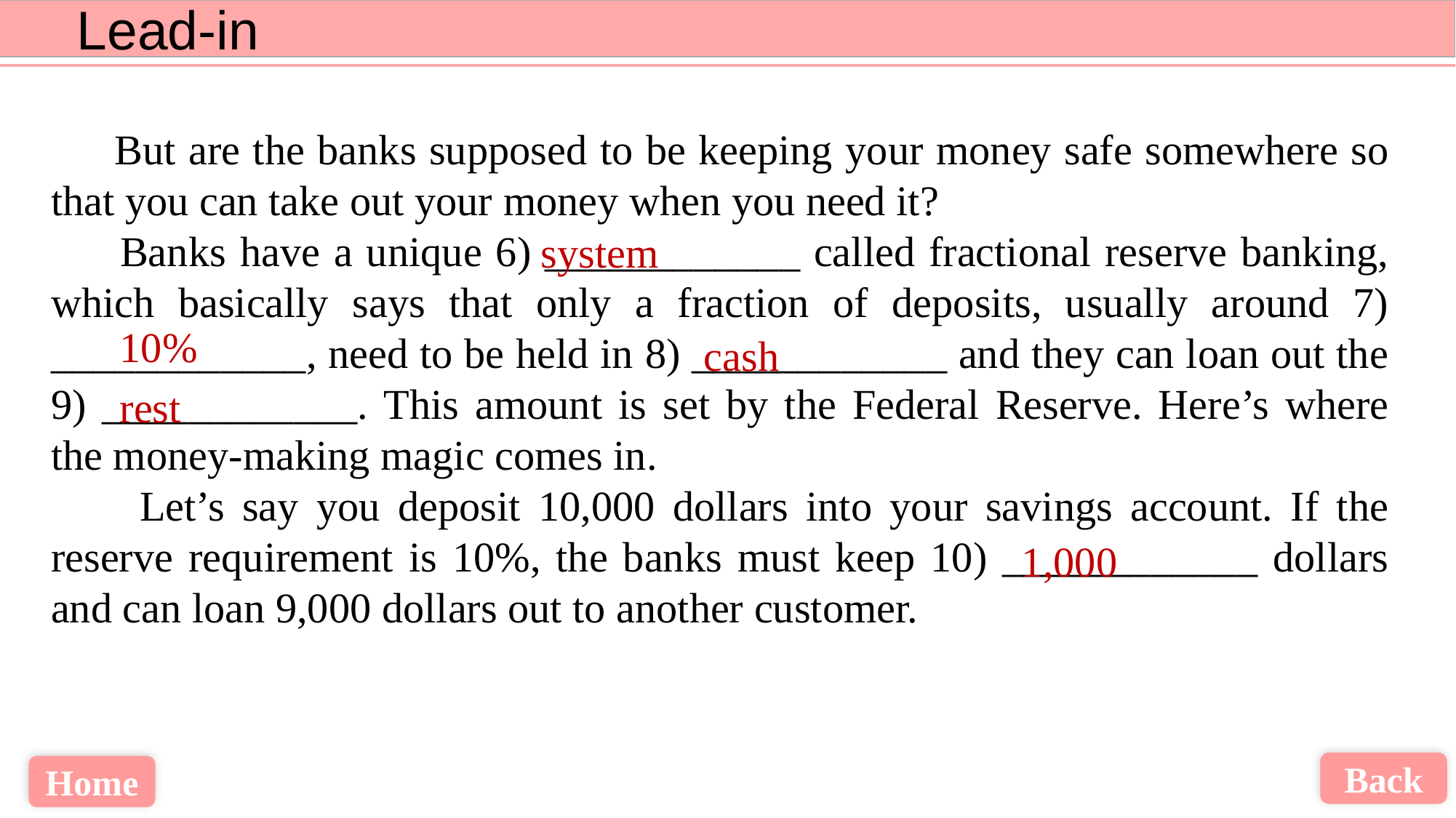

But are the banks supposed to be keeping your money safe somewhere so that you can take out your money when you need it?
     Banks have a unique 6) ____________ called fractional reserve banking, which basically says that only a fraction of deposits, usually around 7) ____________, need to be held in 8) ____________ and they can loan out the 9) ____________. This amount is set by the Federal Reserve. Here’s where the money-making magic comes in.
     Let’s say you deposit 10,000 dollars into your savings account. If the reserve requirement is 10%, the banks must keep 10) ____________ dollars and can loan 9,000 dollars out to another customer.
system
10%
cash
rest
1,000
Back